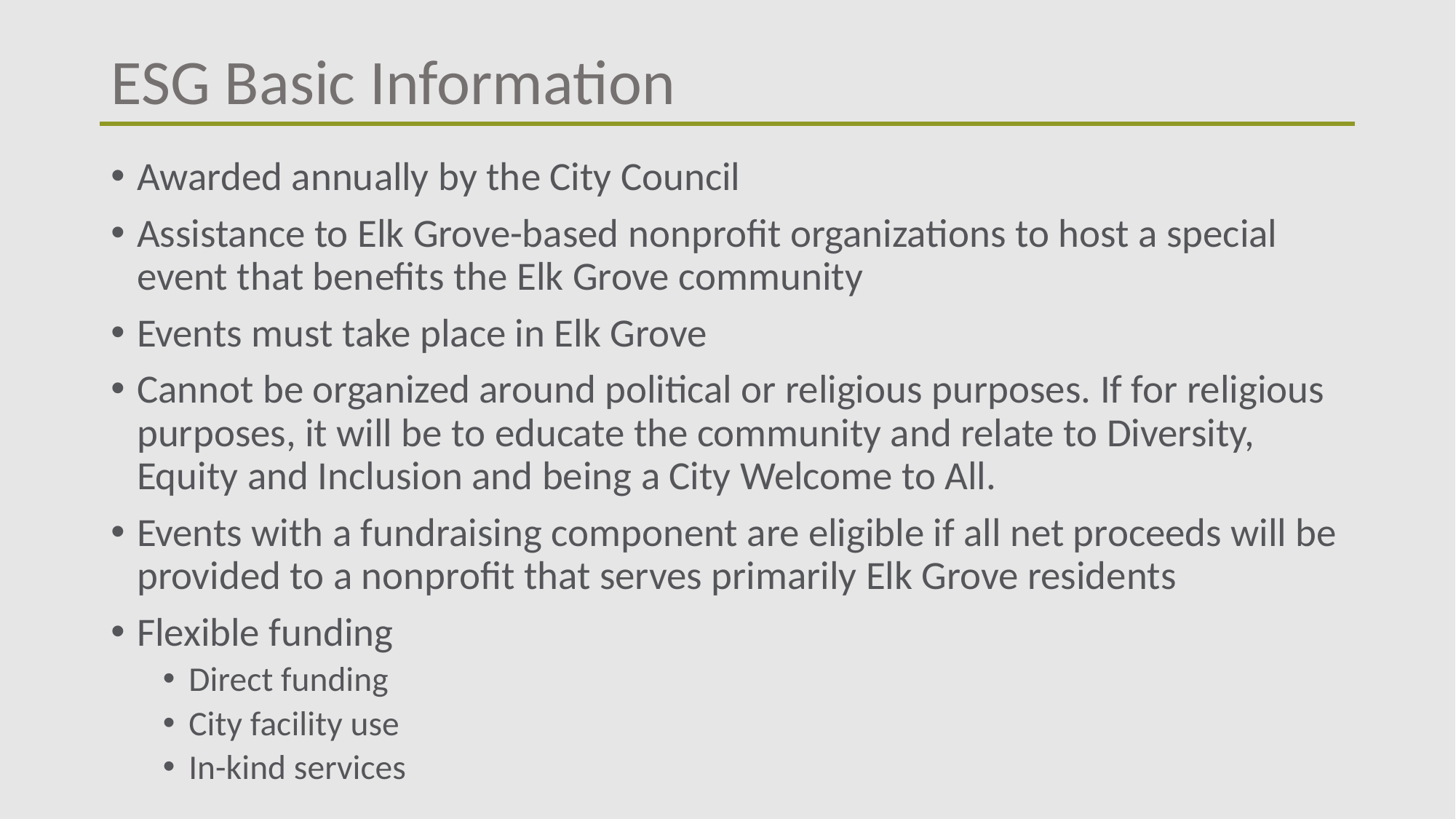

# ESG Basic Information
Awarded annually by the City Council
Assistance to Elk Grove-based nonprofit organizations to host a special event that benefits the Elk Grove community
Events must take place in Elk Grove
Cannot be organized around political or religious purposes. If for religious purposes, it will be to educate the community and relate to Diversity, Equity and Inclusion and being a City Welcome to All.
Events with a fundraising component are eligible if all net proceeds will be provided to a nonprofit that serves primarily Elk Grove residents
Flexible funding
Direct funding
City facility use
In-kind services